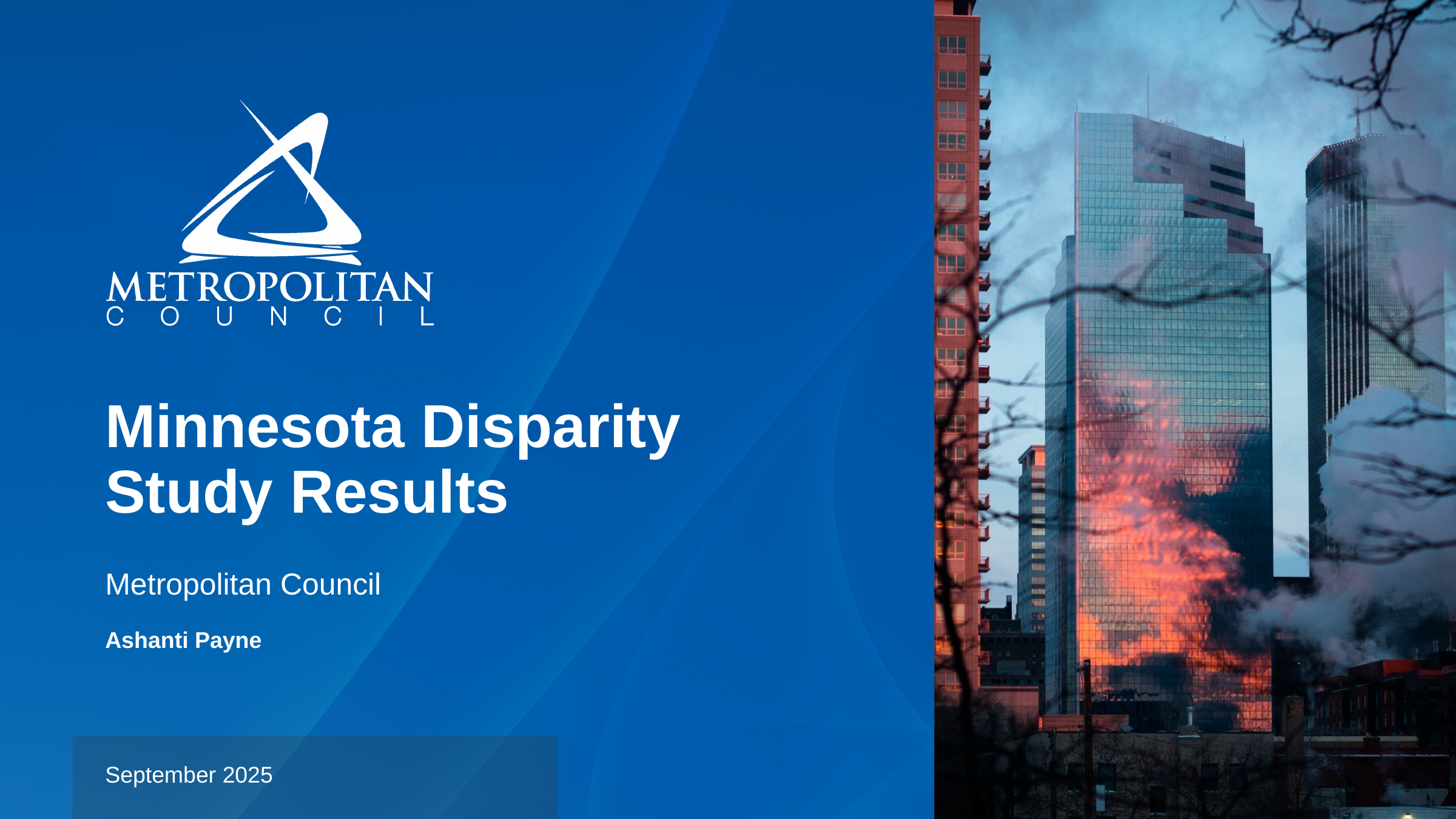

# Minnesota Disparity Study Results
Metropolitan Council
Ashanti Payne
September 2025